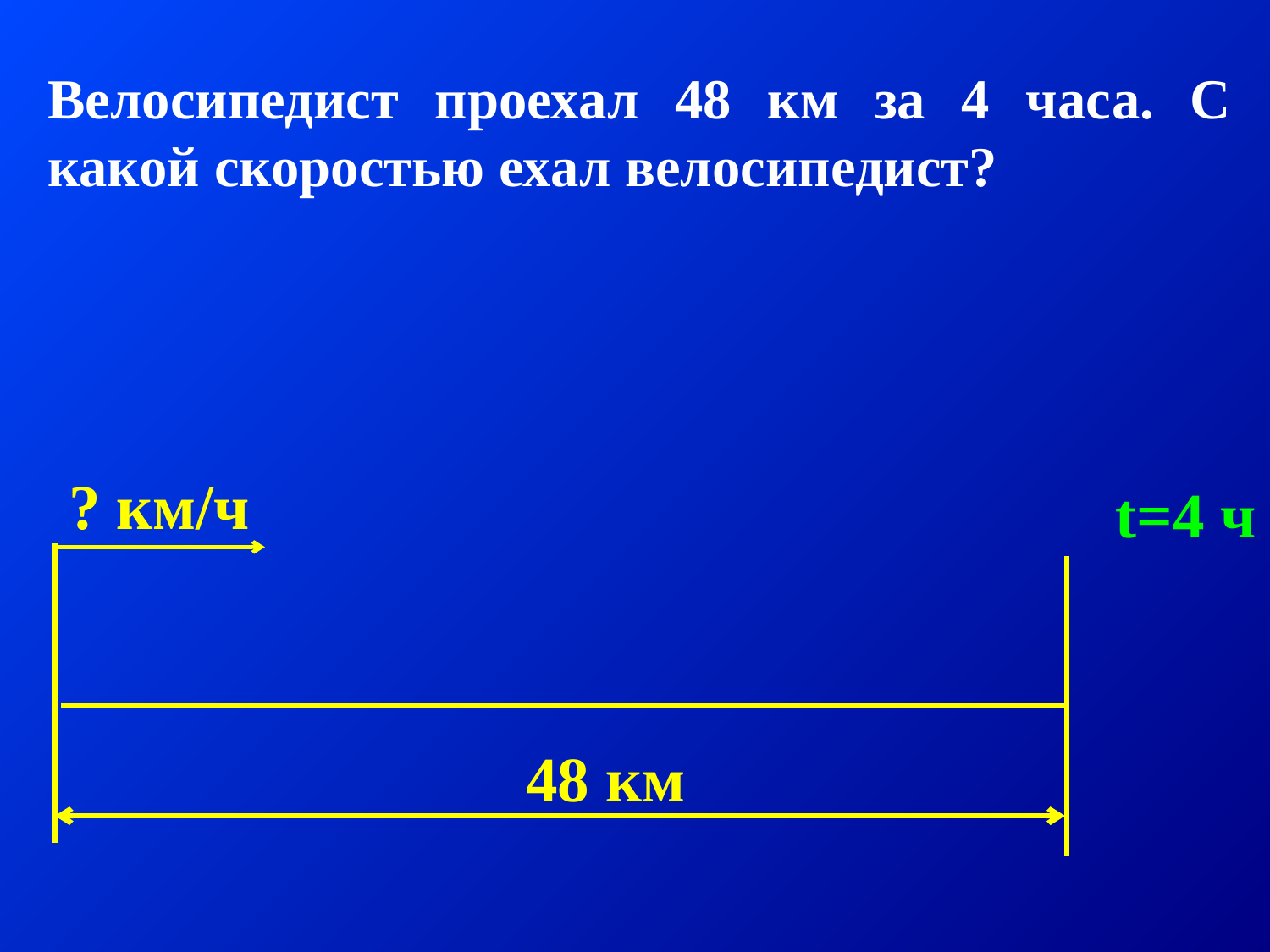

Велосипедист проехал 48 км за 4 часа. С какой скоростью ехал велосипедист?
? км/ч
t=4 ч
48 км